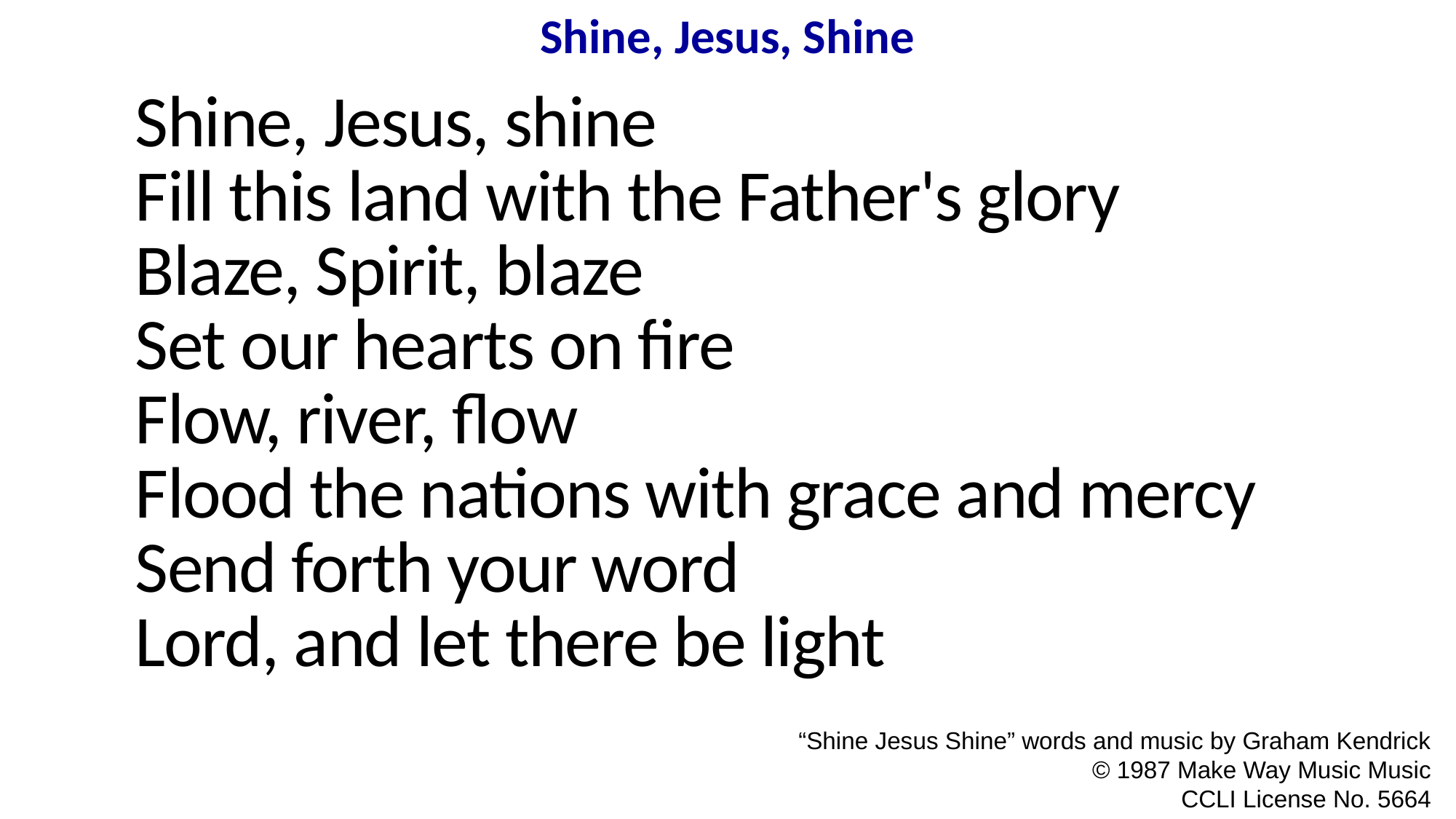

Shine, Jesus, Shine
Shine, Jesus, shine
Fill this land with the Father's glory
Blaze, Spirit, blaze
Set our hearts on fire
Flow, river, flow
Flood the nations with grace and mercy
Send forth your word
Lord, and let there be light
“Shine Jesus Shine” words and music by Graham Kendrick
© 1987 Make Way Music Music
CCLI License No. 5664